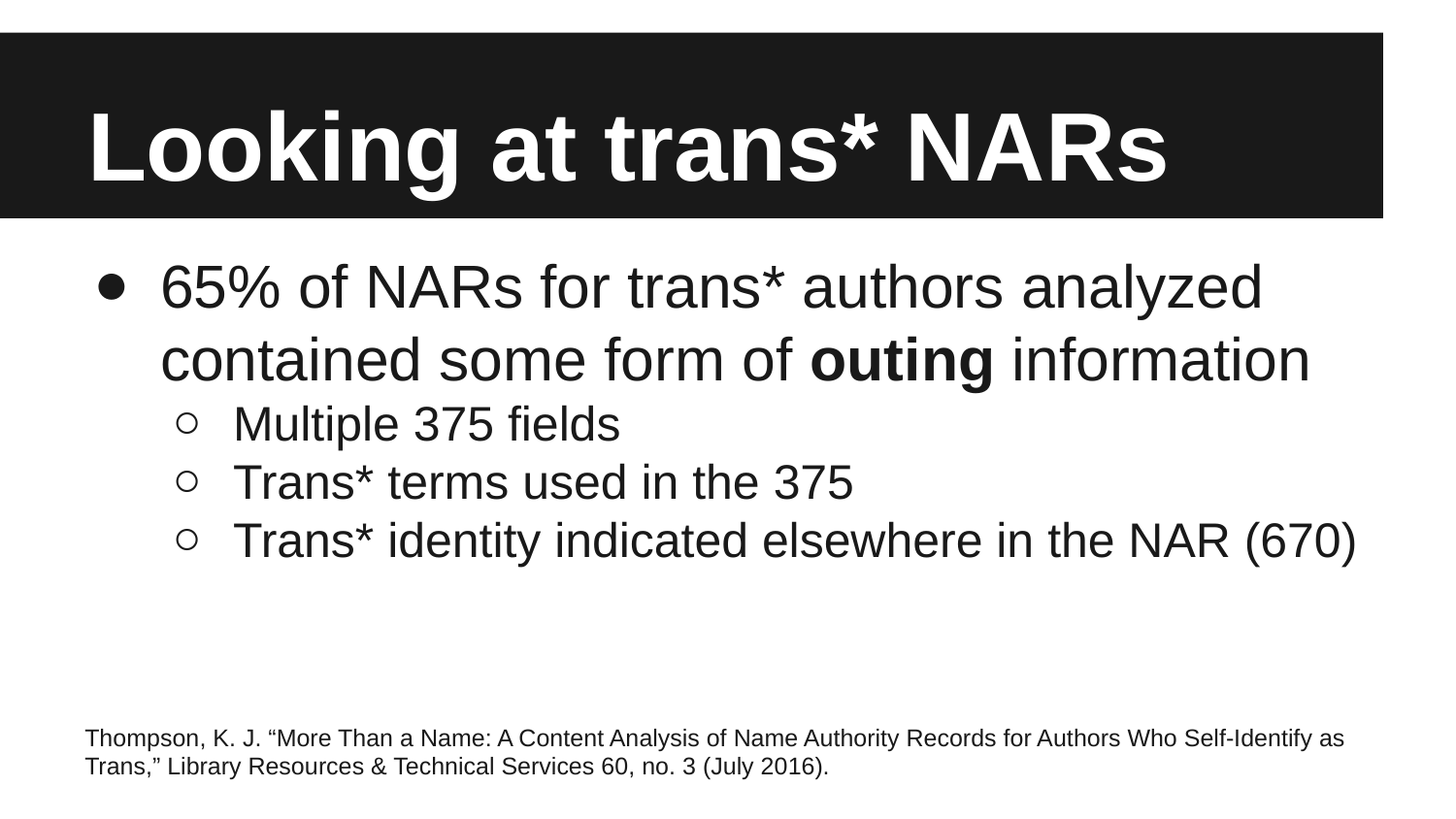

# Looking at trans* NARs
65% of NARs for trans* authors analyzed contained some form of outing information
Multiple 375 fields
Trans* terms used in the 375
Trans* identity indicated elsewhere in the NAR (670)

Thompson, K. J. “More Than a Name: A Content Analysis of Name Authority Records for Authors Who Self-Identify as Trans,” Library Resources & Technical Services 60, no. 3 (July 2016).